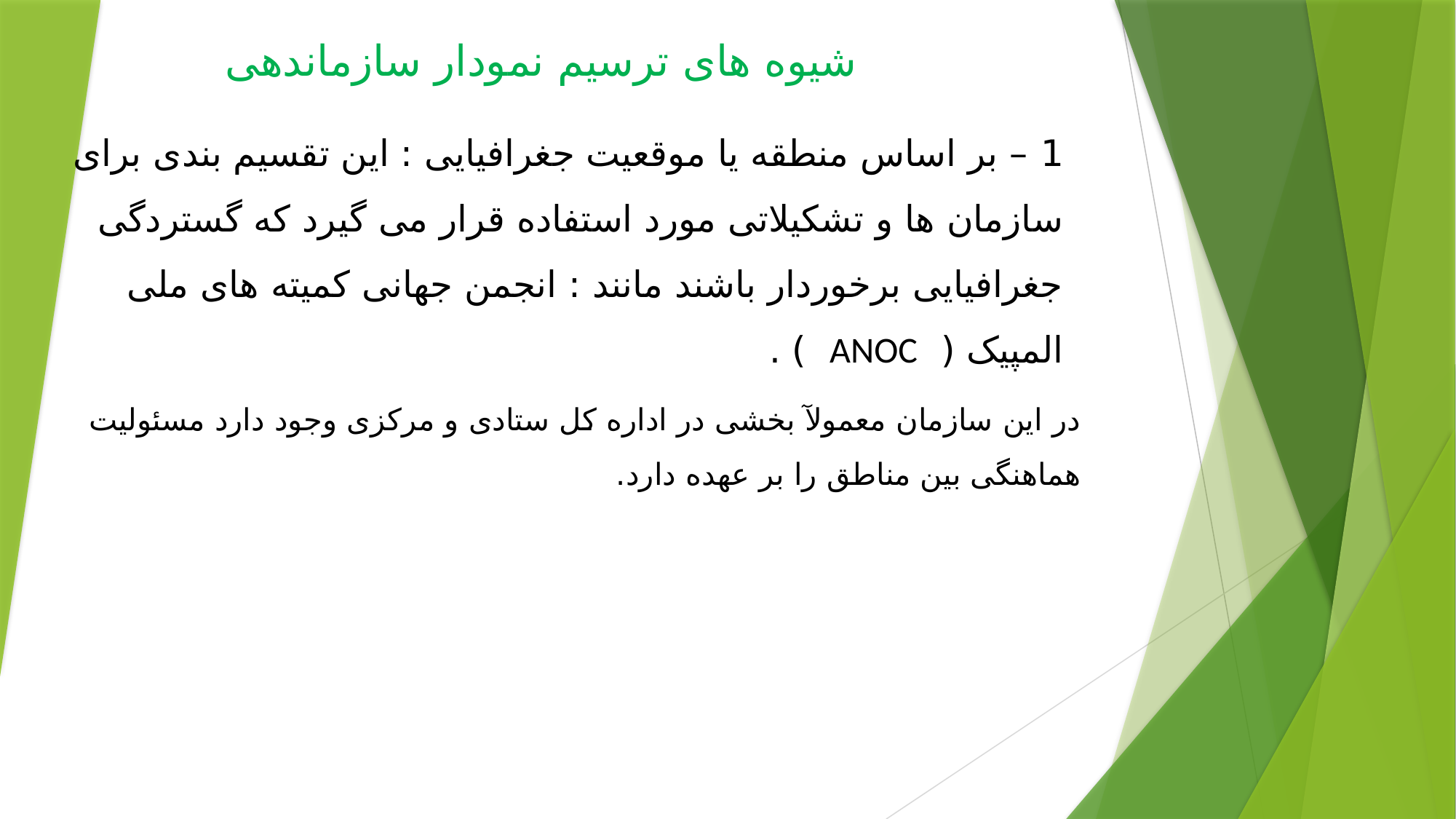

شیوه های ترسیم نمودار سازماندهی
1 – بر اساس منطقه یا موقعیت جغرافیایی : این تقسیم بندی برای سازمان ها و تشکیلاتی مورد استفاده قرار می گیرد که گستردگی جغرافیایی برخوردار باشند مانند : انجمن جهانی کمیته های ملی المپیک (  ANOC  ) .
در این سازمان معمولآ بخشی در اداره کل ستادی و مرکزی وجود دارد مسئولیت هماهنگی بین مناطق را بر عهده دارد.